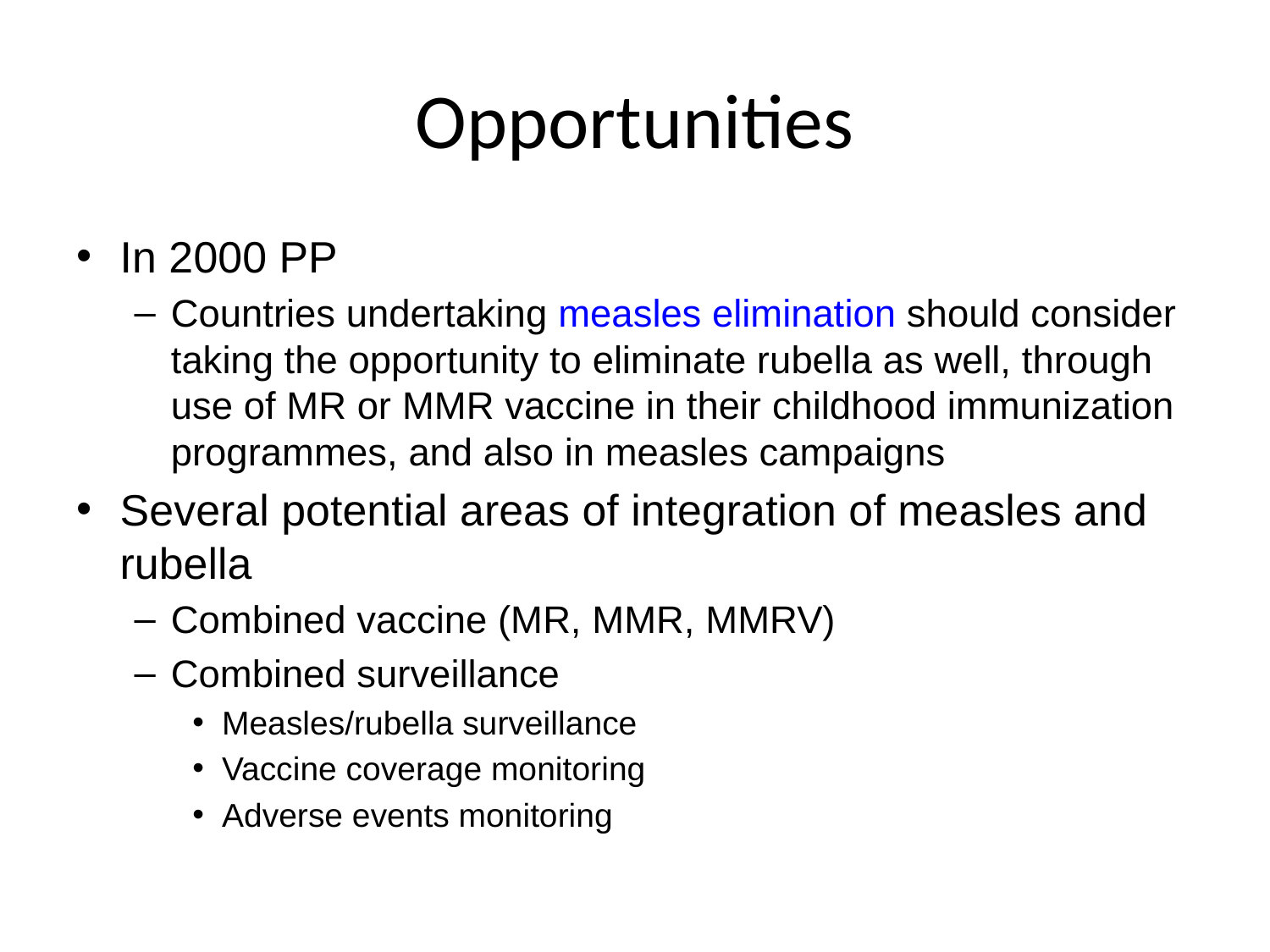

# Opportunities
In 2000 PP
Countries undertaking measles elimination should consider taking the opportunity to eliminate rubella as well, through use of MR or MMR vaccine in their childhood immunization programmes, and also in measles campaigns
Several potential areas of integration of measles and rubella
Combined vaccine (MR, MMR, MMRV)
Combined surveillance
Measles/rubella surveillance
Vaccine coverage monitoring
Adverse events monitoring